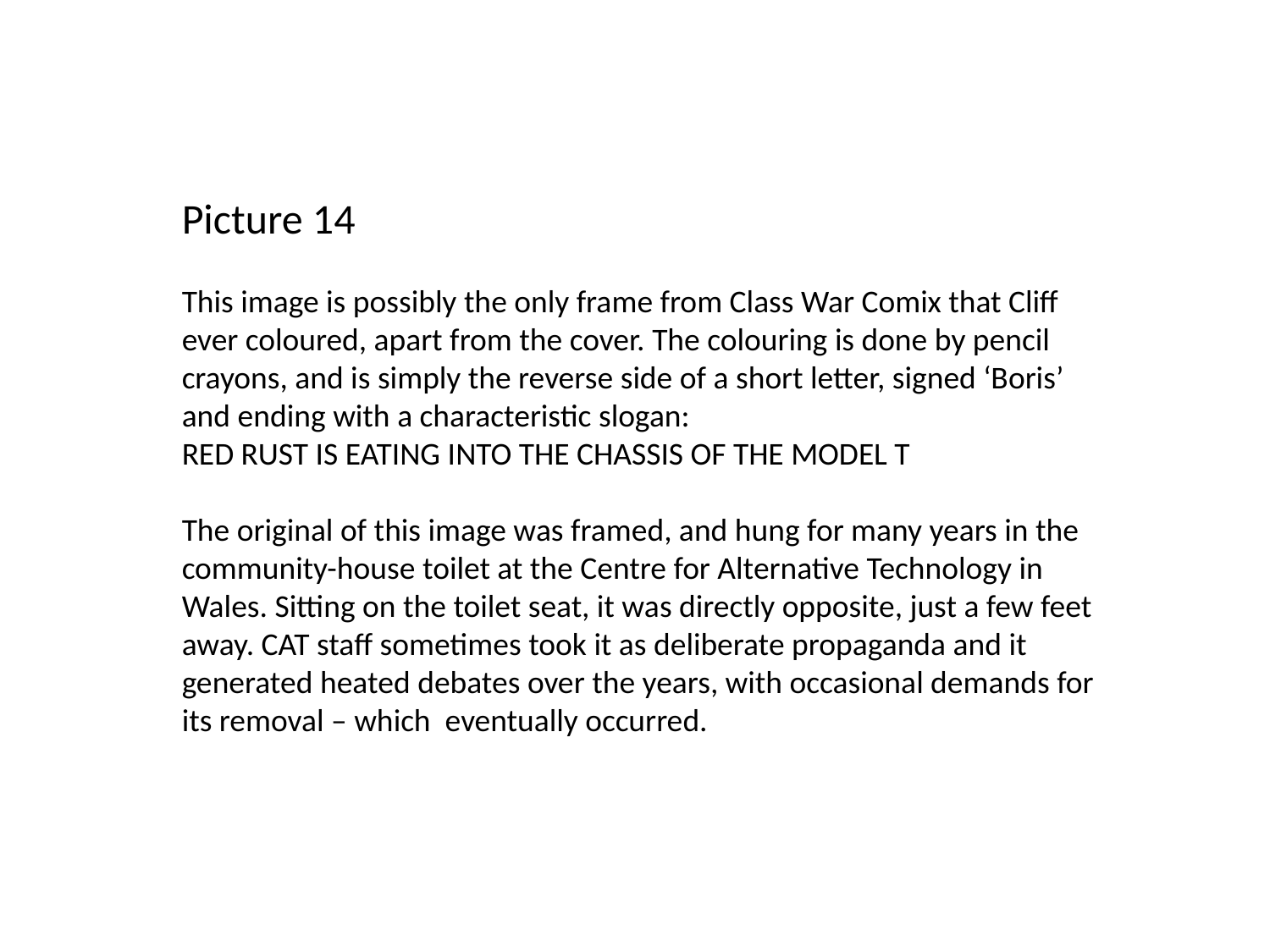

Picture 14

This image is possibly the only frame from Class War Comix that Cliff ever coloured, apart from the cover. The colouring is done by pencil crayons, and is simply the reverse side of a short letter, signed ‘Boris’ and ending with a characteristic slogan:
RED RUST IS EATING INTO THE CHASSIS OF THE MODEL T

The original of this image was framed, and hung for many years in the community-house toilet at the Centre for Alternative Technology in Wales. Sitting on the toilet seat, it was directly opposite, just a few feet away. CAT staff sometimes took it as deliberate propaganda and it generated heated debates over the years, with occasional demands for its removal – which  eventually occurred.